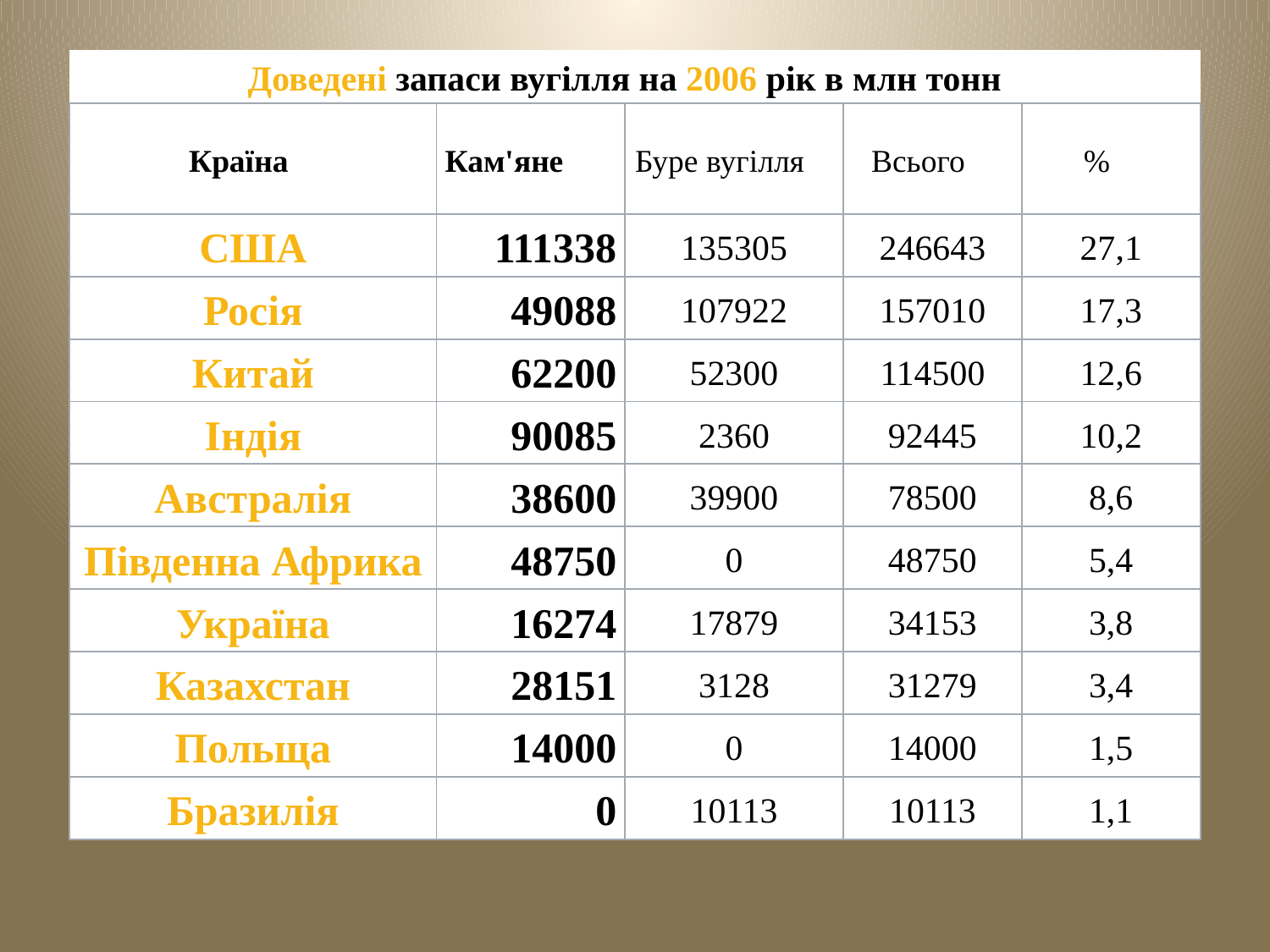

| Доведені запаси вугілля на 2006 рік в млн тонн |  |  |  |  |
| --- | --- | --- | --- | --- |
| Країна | Кам'яне | Буре вугілля | Всього | % |
| США | 111338 | 135305 | 246643 | 27,1 |
| Росія | 49088 | 107922 | 157010 | 17,3 |
| Китай | 62200 | 52300 | 114500 | 12,6 |
| Індія | 90085 | 2360 | 92445 | 10,2 |
| Австралія | 38600 | 39900 | 78500 | 8,6 |
| Південна Африка | 48750 | 0 | 48750 | 5,4 |
| Україна | 16274 | 17879 | 34153 | 3,8 |
| Казахстан | 28151 | 3128 | 31279 | 3,4 |
| Польща | 14000 | 0 | 14000 | 1,5 |
| Бразилія | 0 | 10113 | 10113 | 1,1 |